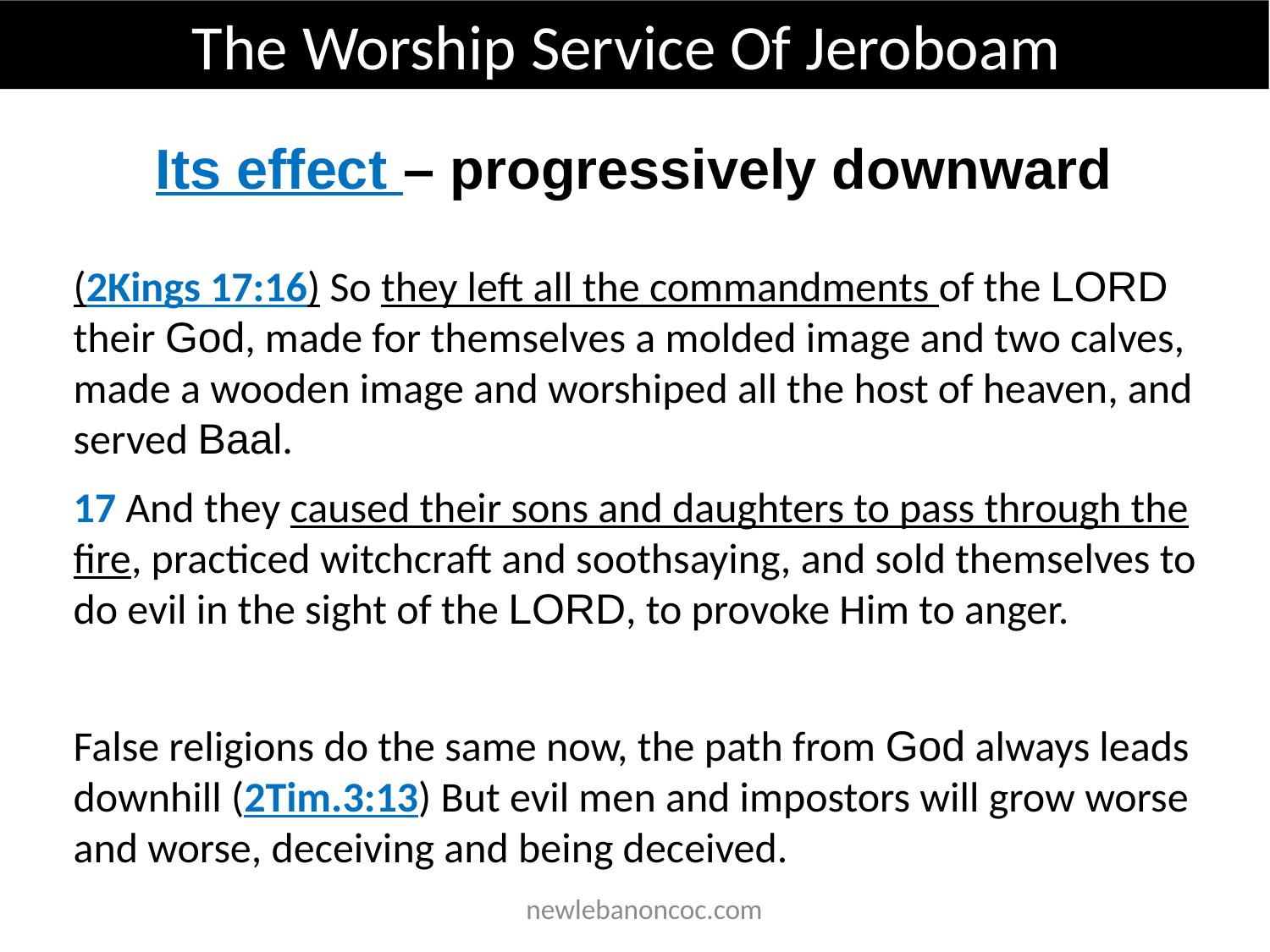

The Worship Service Of Jeroboam
Its effect – progressively downward
(2Kings 17:16) So they left all the commandments of the LORD their God, made for themselves a molded image and two calves, made a wooden image and worshiped all the host of heaven, and served Baal.
17 And they caused their sons and daughters to pass through the fire, practiced witchcraft and soothsaying, and sold themselves to do evil in the sight of the LORD, to provoke Him to anger.

False religions do the same now, the path from God always leads downhill (2Tim.3:13) But evil men and impostors will grow worse and worse, deceiving and being deceived.
   newlebanoncoc.com